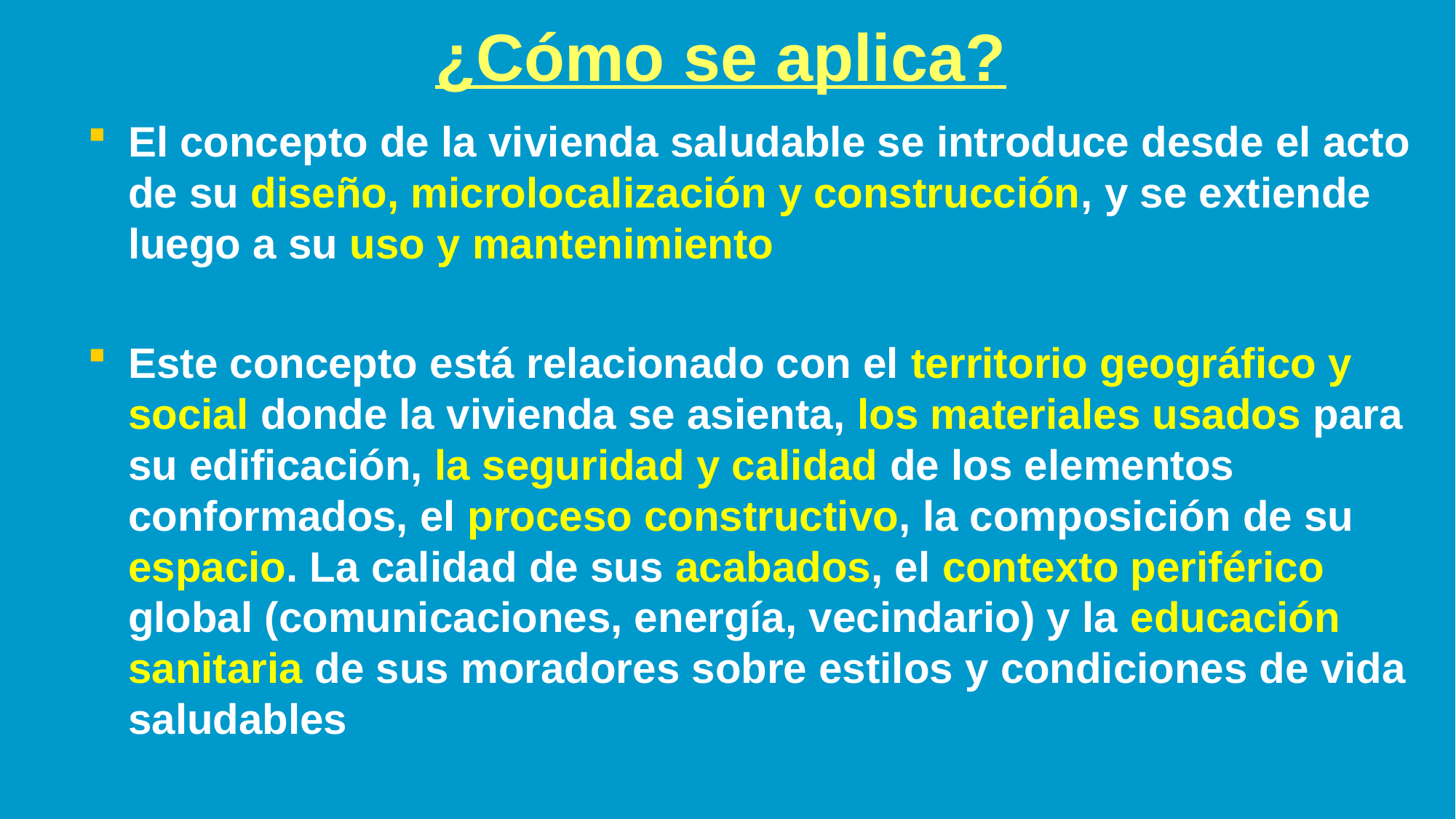

# ¿Cómo se aplica?
El concepto de la vivienda saludable se introduce desde el acto de su diseño, microlocalización y construcción, y se extiende luego a su uso y mantenimiento

Este concepto está relacionado con el territorio geográfico y social donde la vivienda se asienta, los materiales usados para su edificación, la seguridad y calidad de los elementos conformados, el proceso constructivo, la composición de su espacio. La calidad de sus acabados, el contexto periférico global (comunicaciones, energía, vecindario) y la educación sanitaria de sus moradores sobre estilos y condiciones de vida saludables